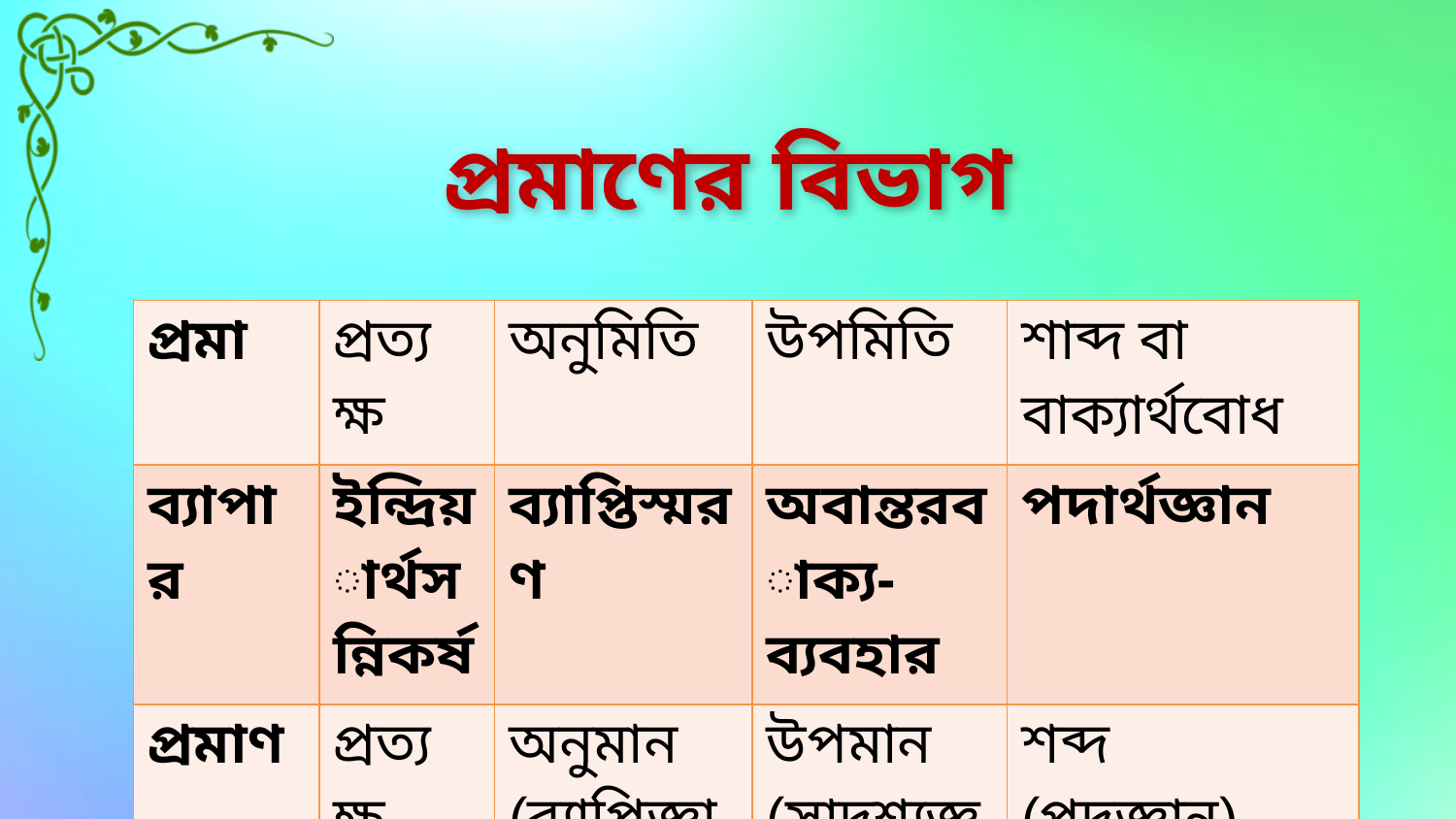

# প্রমাণের বিভাগ
| প্রমা | প্রত্যক্ষ | অনুমিতি | উপমিতি | শাব্দ বা বাক্যার্থবোধ |
| --- | --- | --- | --- | --- |
| ব্যাপার | ইন্দ্রিয়ার্থসন্নিকর্ষ | ব্যাপ্তিস্মরণ | অবান্তরবাক্য-ব্যবহার | পদার্থজ্ঞান |
| প্রমাণ | প্রত্যক্ষ (ইন্দ্রিয়) | অনুমান (ব্যাপ্তিজ্ঞান) | উপমান (সাদৃশ্যজ্ঞান) | শব্দ (পদজ্ঞান) |
| প্রমেয় | প্রত্যক্ষ | অনুমেয় | উপমেয় | বাক্যার্থ |